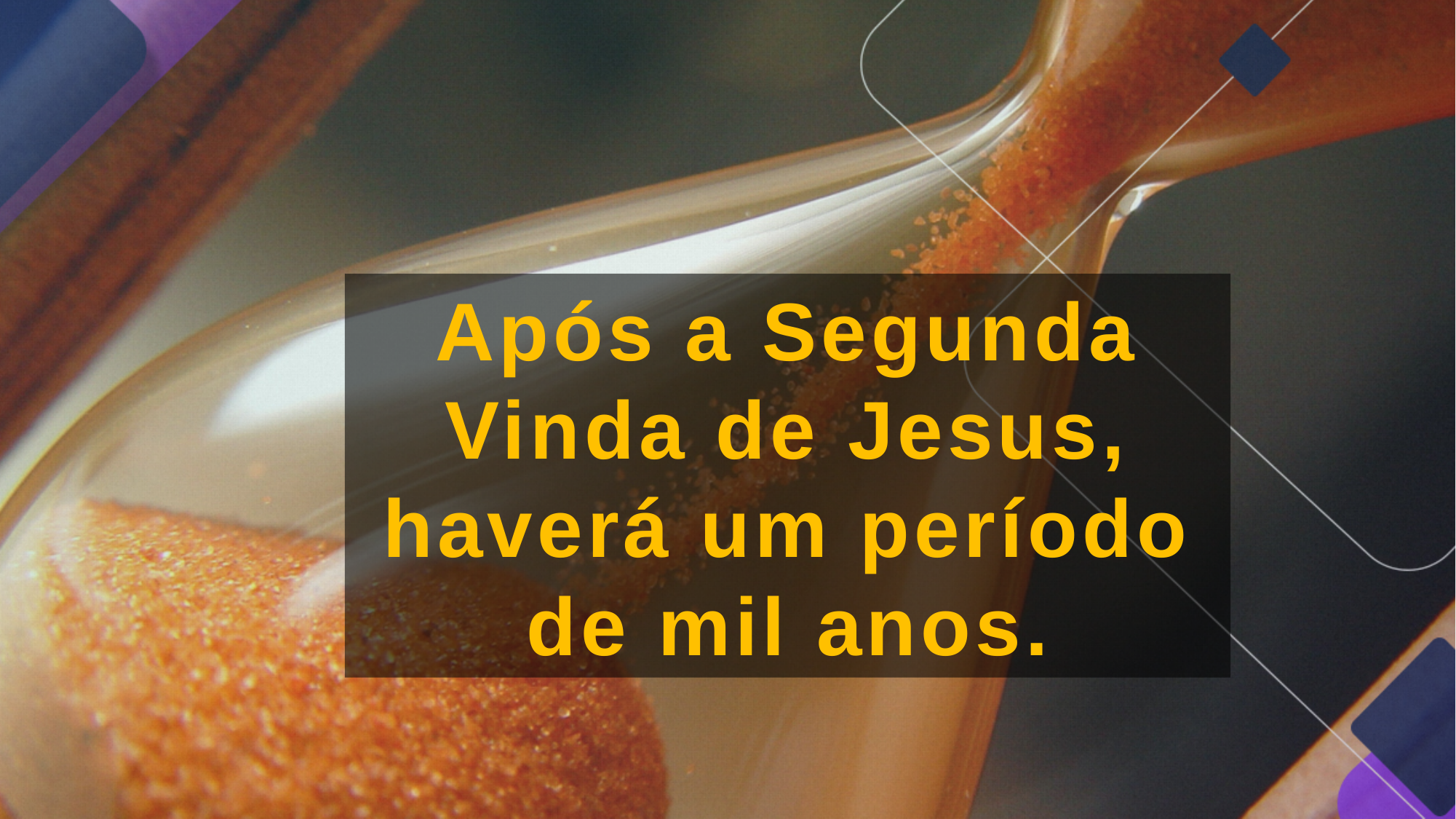

Após a Segunda Vinda de Jesus, haverá um período de mil anos.